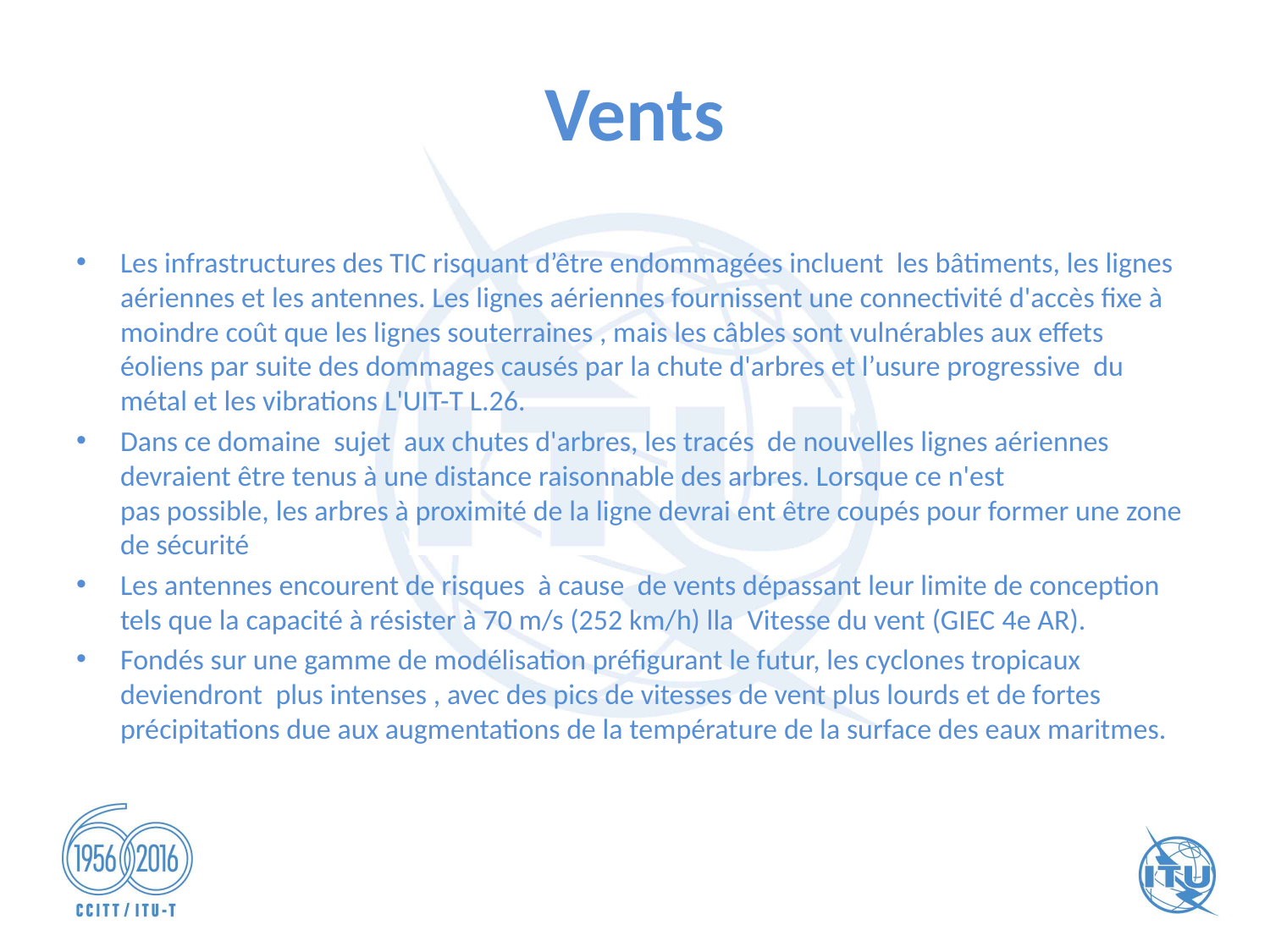

# Vents
Les infrastructures des TIC risquant d’être endommagées incluent  les bâtiments, les lignes aériennes et les antennes. Les lignes aériennes fournissent une connectivité d'accès fixe à moindre coût que les lignes souterraines , mais les câbles sont vulnérables aux effets éoliens par suite des dommages causés par la chute d'arbres et l’usure progressive  du métal et les vibrations L'UIT-T L.26.
Dans ce domaine  sujet  aux chutes d'arbres, les tracés  de nouvelles lignes aériennes devraient être tenus à une distance raisonnable des arbres. Lorsque ce n'est pas possible, les arbres à proximité de la ligne devrai ent être coupés pour former une zone de sécurité
Les antennes encourent de risques  à cause  de vents dépassant leur limite de conception tels que la capacité à résister à 70 m/s (252 km/h) lla  Vitesse du vent (GIEC 4e AR).
Fondés sur une gamme de modélisation préfigurant le futur, les cyclones tropicaux deviendront  plus intenses , avec des pics de vitesses de vent plus lourds et de fortes  précipitations due aux augmentations de la température de la surface des eaux maritmes.